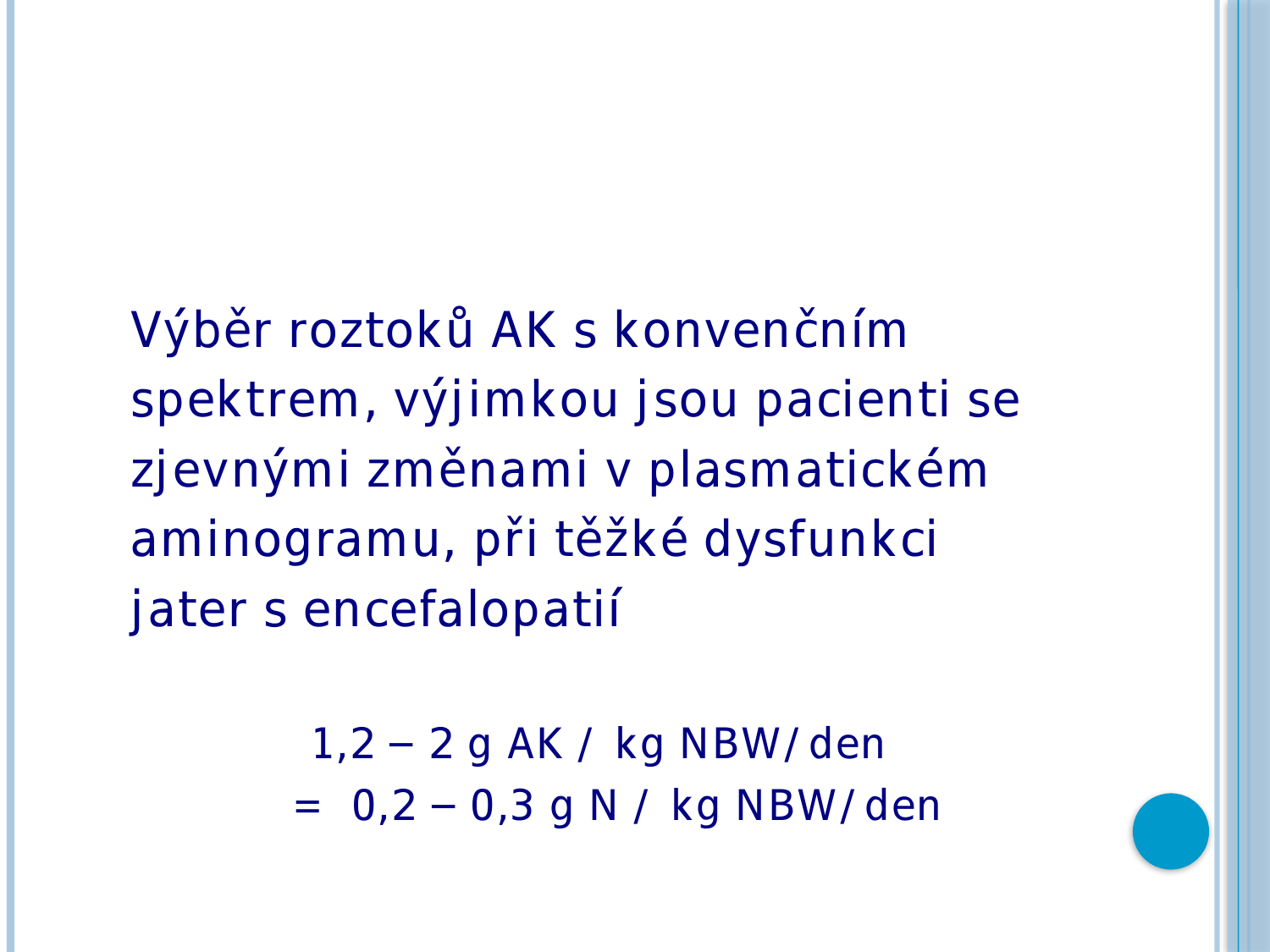

#

Výběr roztoků AK s konvenčním
spektrem, výjimkou jsou pacienti se
zjevnými změnami v plasmatickém
aminogramu, při těžké dysfunkci
jater s encefalopatií

1,2 – 2 g AK / kg NBW/den
=  0,2 – 0,3 g N / kg NBW/den